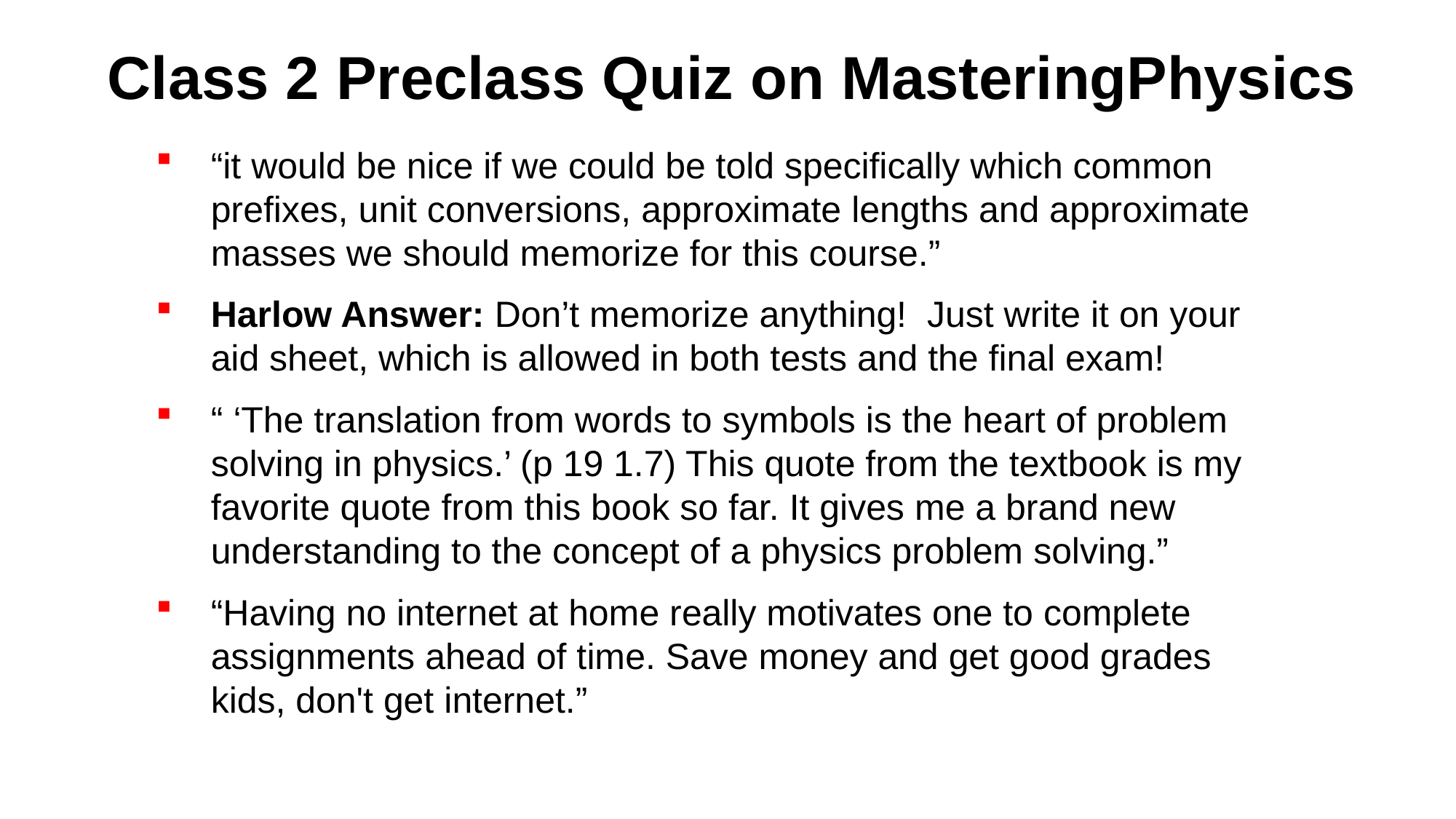

# Class 2 Preclass Quiz on MasteringPhysics
“it would be nice if we could be told specifically which common prefixes, unit conversions, approximate lengths and approximate masses we should memorize for this course.”
Harlow Answer: Don’t memorize anything!  Just write it on your aid sheet, which is allowed in both tests and the final exam!
“ ‘The translation from words to symbols is the heart of problem solving in physics.’ (p 19 1.7) This quote from the textbook is my favorite quote from this book so far. It gives me a brand new understanding to the concept of a physics problem solving.”
“Having no internet at home really motivates one to complete assignments ahead of time. Save money and get good grades kids, don't get internet.”